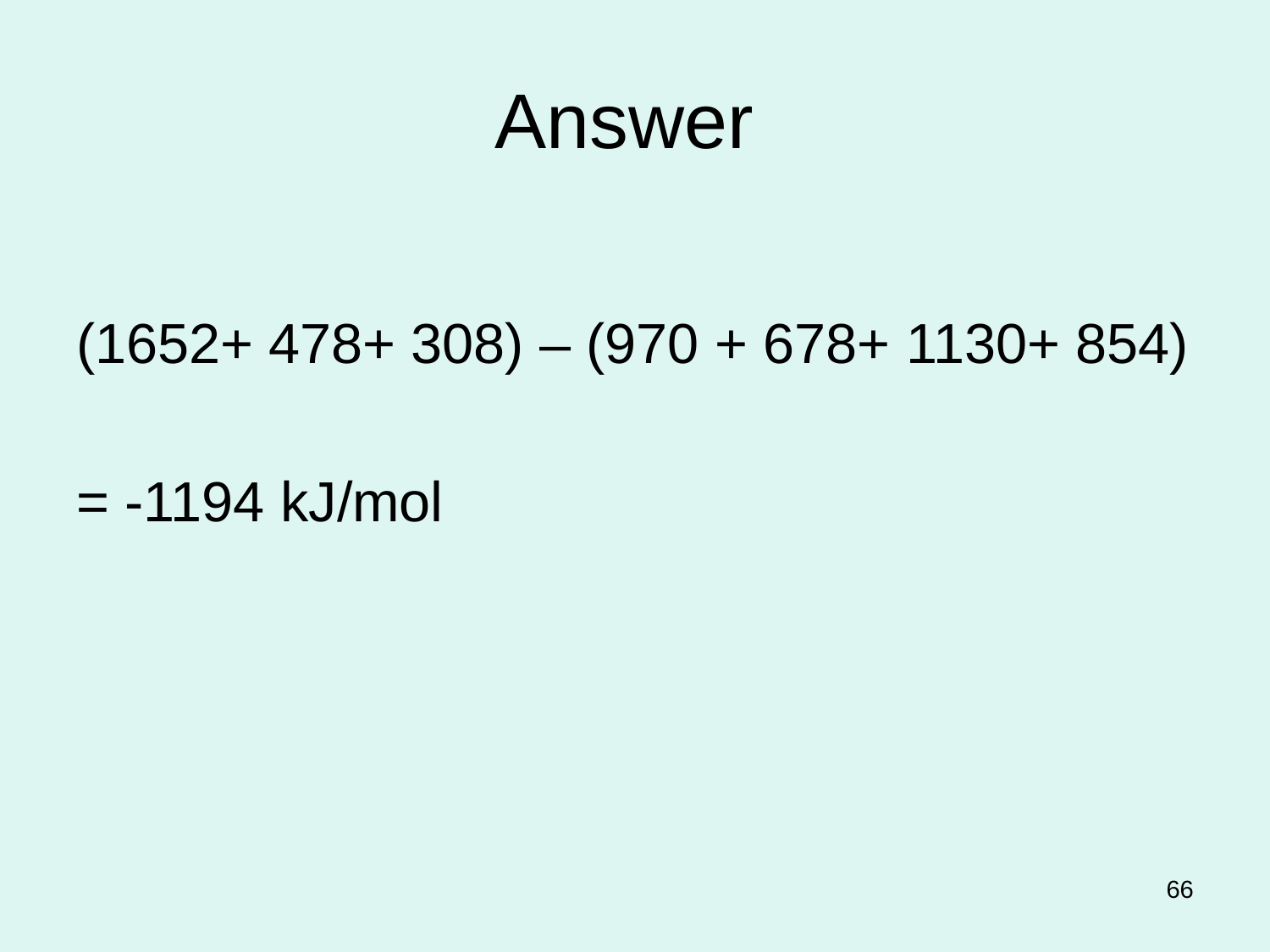

# Answer

(1652+ 478+ 308) – (970 + 678+ 1130+ 854)

= -1194 kJ/mol
66